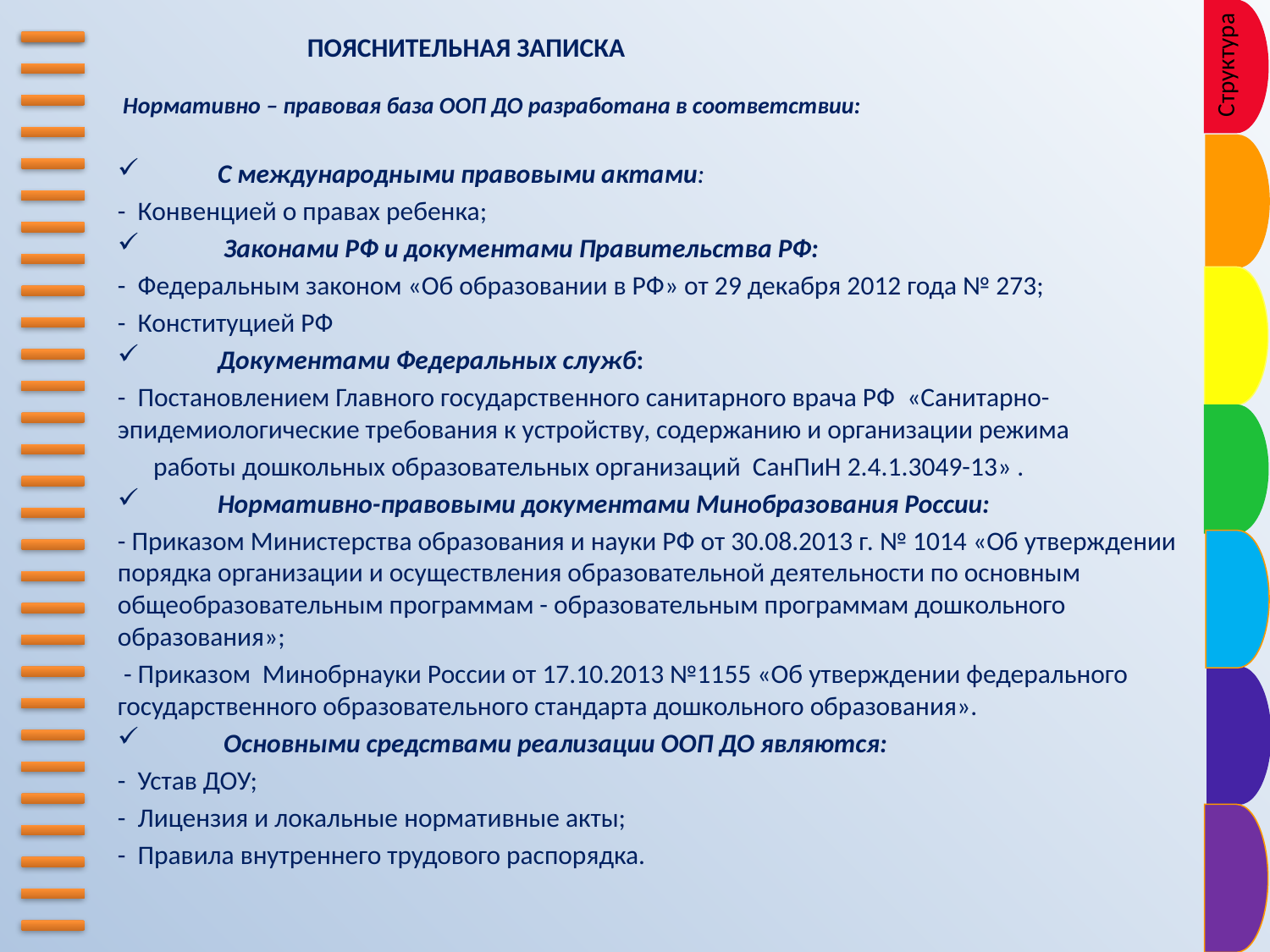

Структура
                                ПОЯСНИТЕЛЬНАЯ ЗАПИСКА

 Нормативно – правовая база ООП ДО разработана в соответствии:

С международными правовыми актами:
-  Конвенцией о правах ребенка;
 Законами РФ и документами Правительства РФ:
-  Федеральным законом «Об образовании в РФ» от 29 декабря 2012 года № 273;
-  Конституцией РФ
Документами Федеральных служб:
-  Постановлением Главного государственного санитарного врача РФ  «Санитарно-эпидемиологические требования к устройству, содержанию и организации режима
      работы дошкольных образовательных организаций  СанПиН 2.4.1.3049-13» .
Нормативно-правовыми документами Минобразования России:
- Приказом Министерства образования и науки РФ от 30.08.2013 г. № 1014 «Об утверждении  порядка организации и осуществления образовательной деятельности по основным  общеобразовательным программам - образовательным программам дошкольного образования»;
 - Приказом  Минобрнауки России от 17.10.2013 №1155 «Об утверждении федерального государственного образовательного стандарта дошкольного образования».
 Основными средствами реализации ООП ДО являются:
-  Устав ДОУ;
-  Лицензия и локальные нормативные акты;
-  Правила внутреннего трудового распорядка.